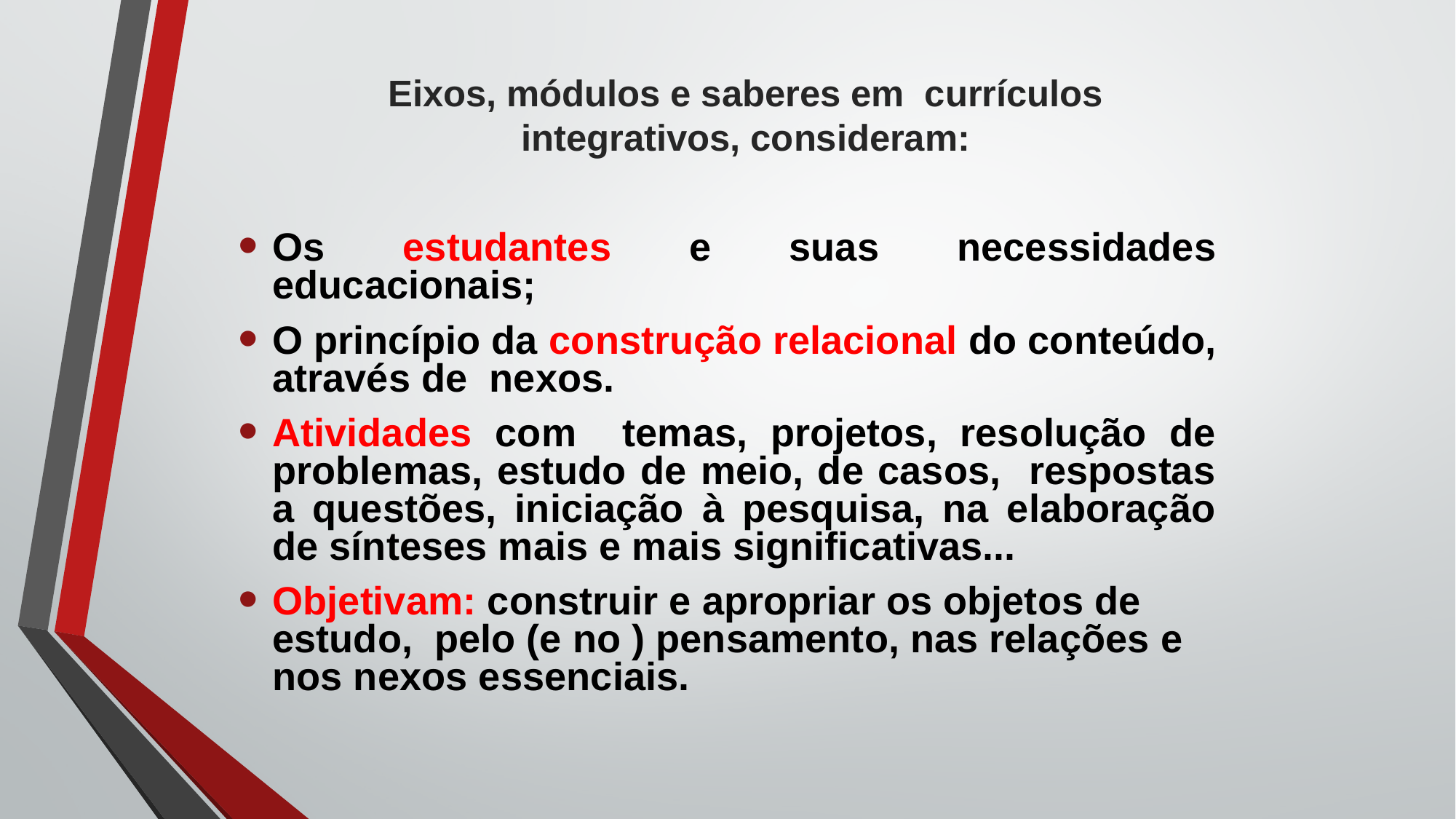

# Eixos, módulos e saberes em  currículos integrativos, consideram:
Os estudantes e suas necessidades educacionais;
O princípio da construção relacional do conteúdo, através de  nexos.
Atividades com  temas, projetos, resolução de problemas, estudo de meio, de casos,  respostas a questões, iniciação à pesquisa, na elaboração de sínteses mais e mais significativas...
Objetivam: construir e apropriar os objetos de estudo,  pelo (e no ) pensamento, nas relações e nos nexos essenciais.